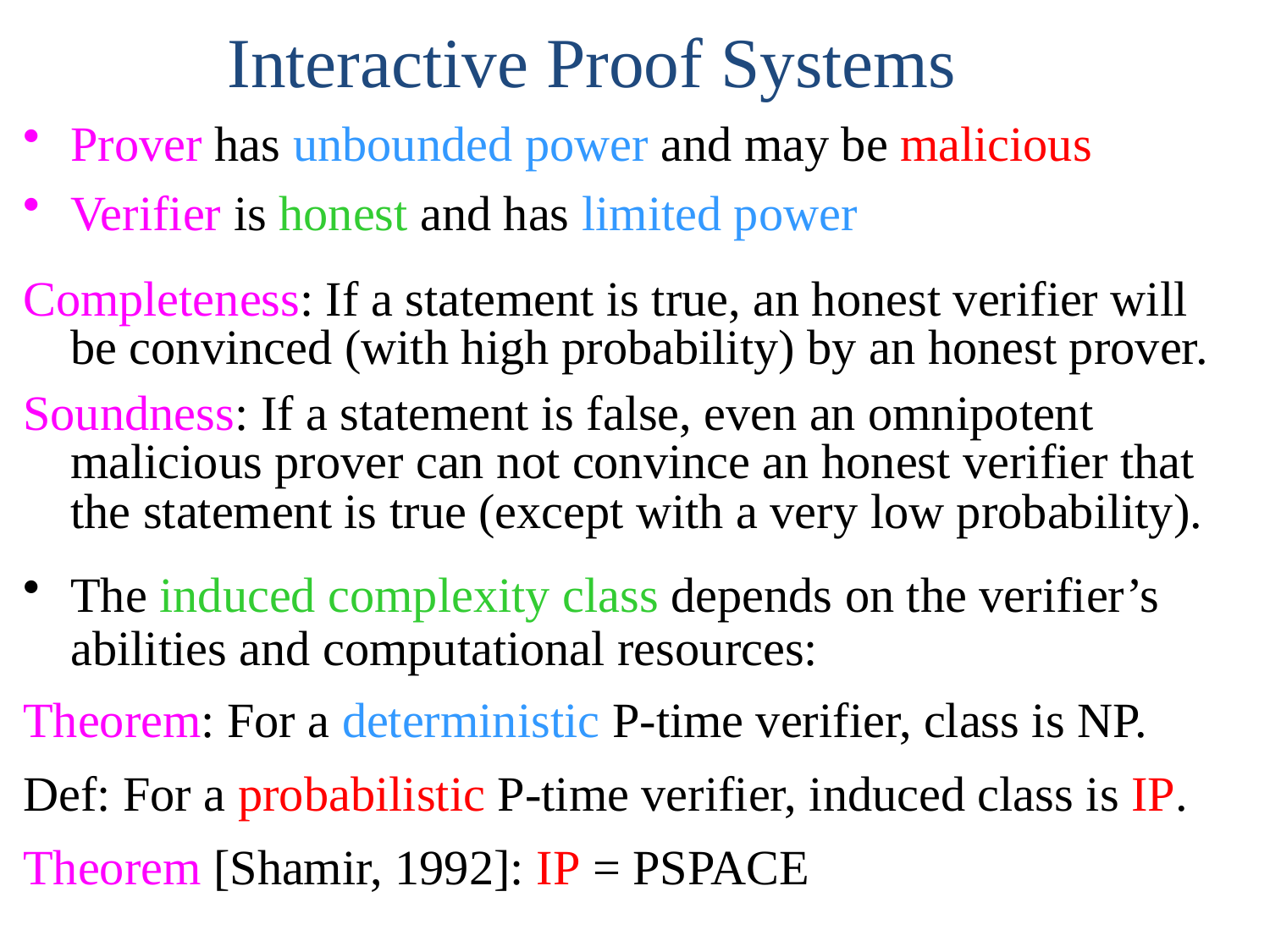

Interactive Proof Systems
Prover has unbounded power and may be malicious
Verifier is honest and has limited power

Completeness: If a statement is true, an honest verifier will
	be convinced (with high probability) by an honest prover.
Soundness: If a statement is false, even an omnipotent
	malicious prover can not convince an honest verifier that
	the statement is true (except with a very low probability).

The induced complexity class depends on the verifier’s
	abilities and computational resources:

Theorem: For a deterministic P-time verifier, class is NP.

Def: For a probabilistic P-time verifier, induced class is IP.

Theorem [Shamir, 1992]: IP = PSPACE